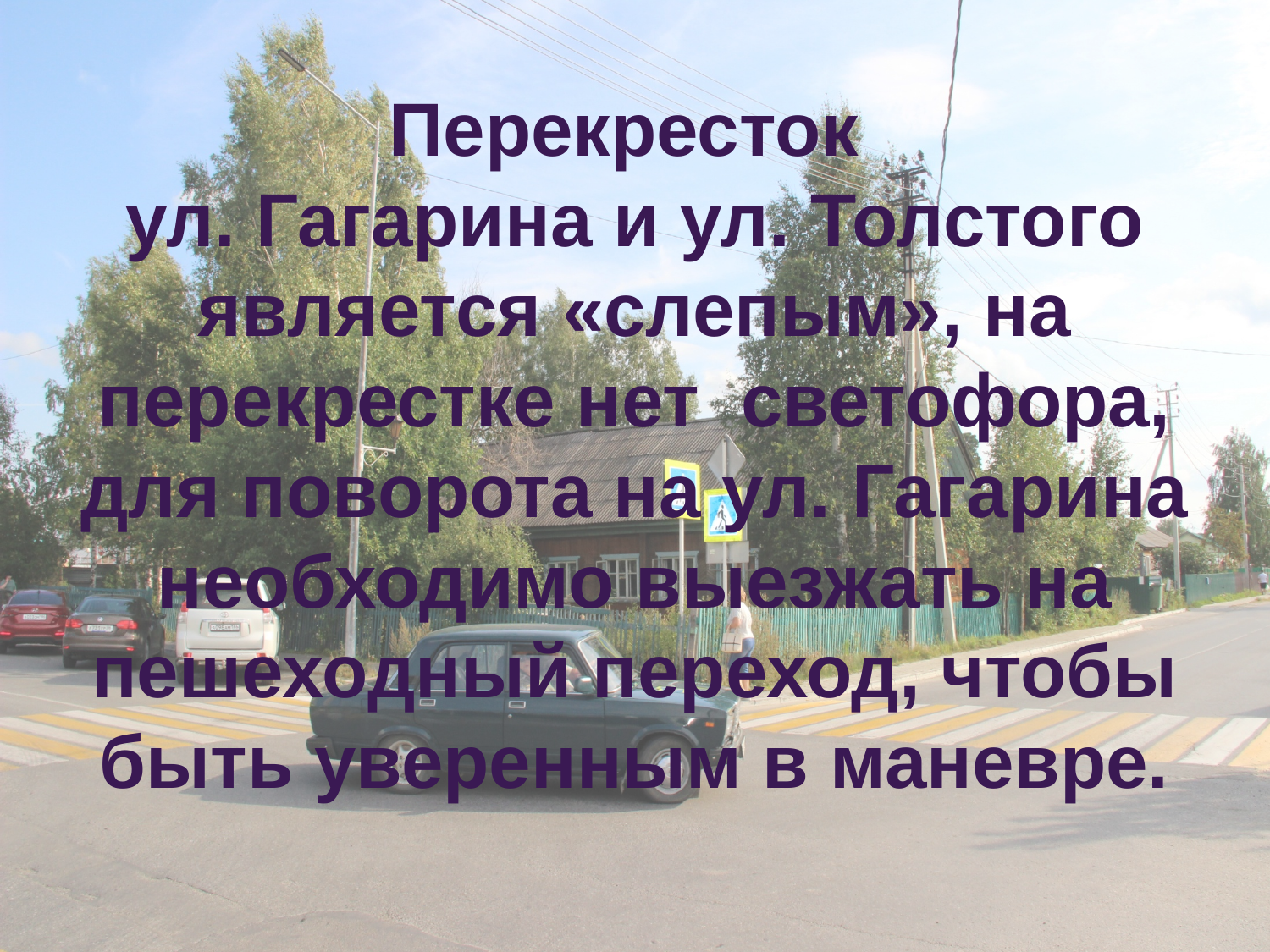

# Перекресток ул. Гагарина и ул. Толстого является «слепым», на перекрестке нет  светофора, для поворота на ул. Гагарина необходимо выезжать на пешеходный переход, чтобы быть уверенным в маневре.